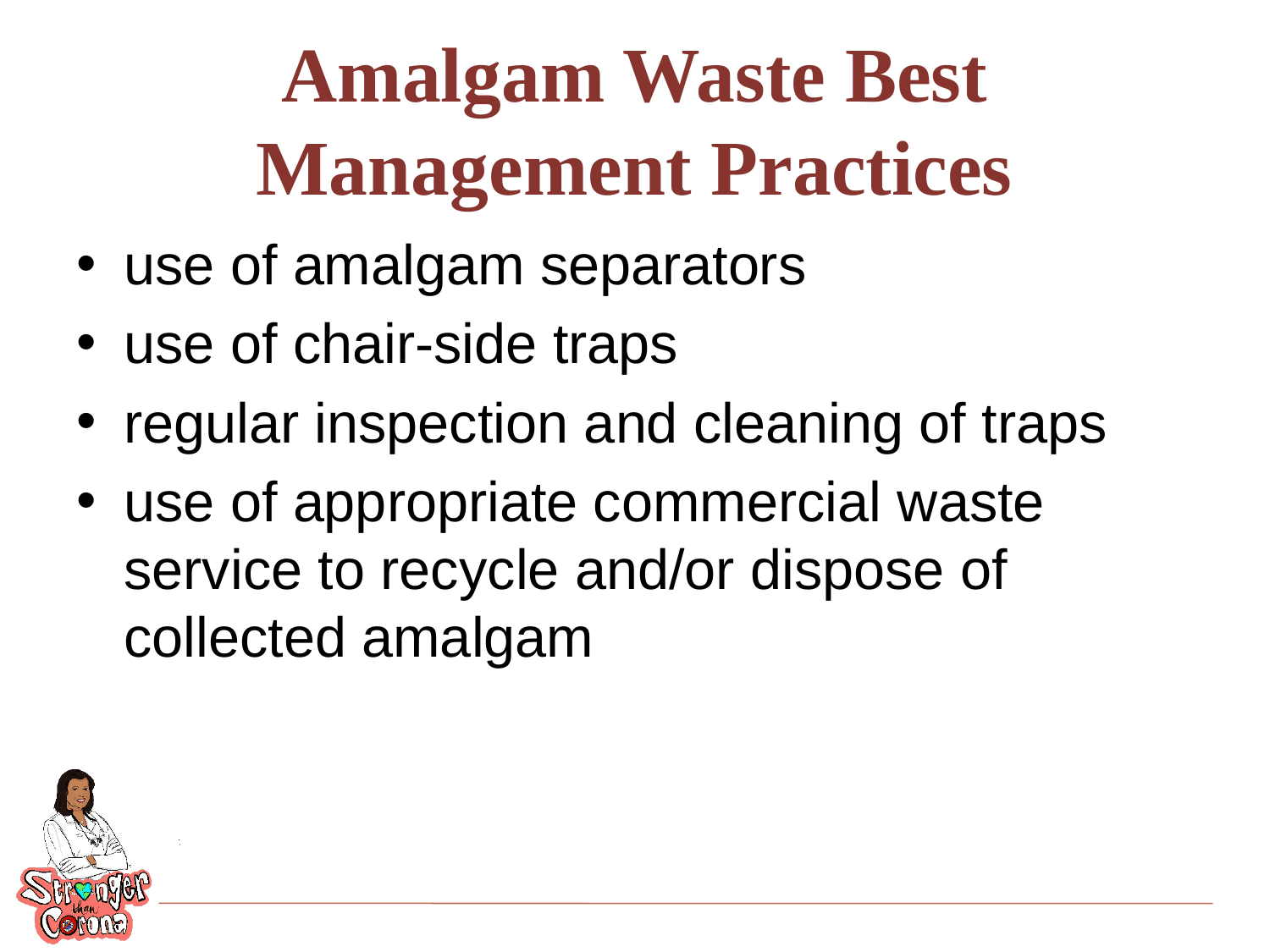

# Amalgam Waste Best Management Practices
use of amalgam separators
use of chair-side traps
regular inspection and cleaning of traps
use of appropriate commercial waste service to recycle and/or dispose of collected amalgam